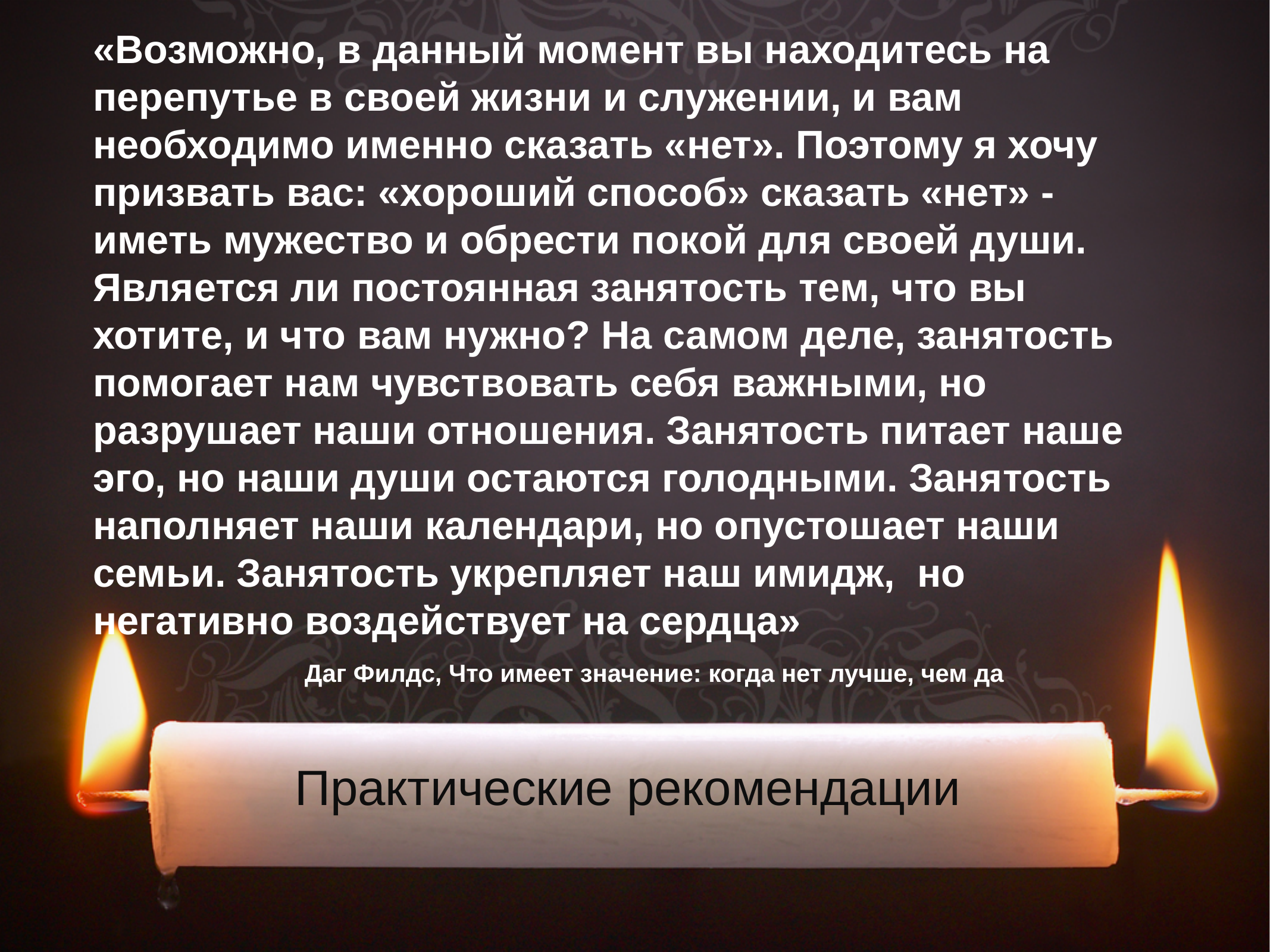

«Возможно, в данный момент вы находитесь на перепутье в своей жизни и служении, и вам необходимо именно сказать «нет». Поэтому я хочу призвать вас: «хороший способ» сказать «нет» - иметь мужество и обрести покой для своей души. Является ли постоянная занятость тем, что вы хотите, и что вам нужно? На самом деле, занятость помогает нам чувствовать себя важными, но разрушает наши отношения. Занятость питает наше эго, но наши души остаются голодными. Занятость наполняет наши календари, но опустошает наши семьи. Занятость укрепляет наш имидж,  но негативно воздействует на сердца»
		   Даг Филдс, Что имеет значение: когда нет лучше, чем да
Практические рекомендации